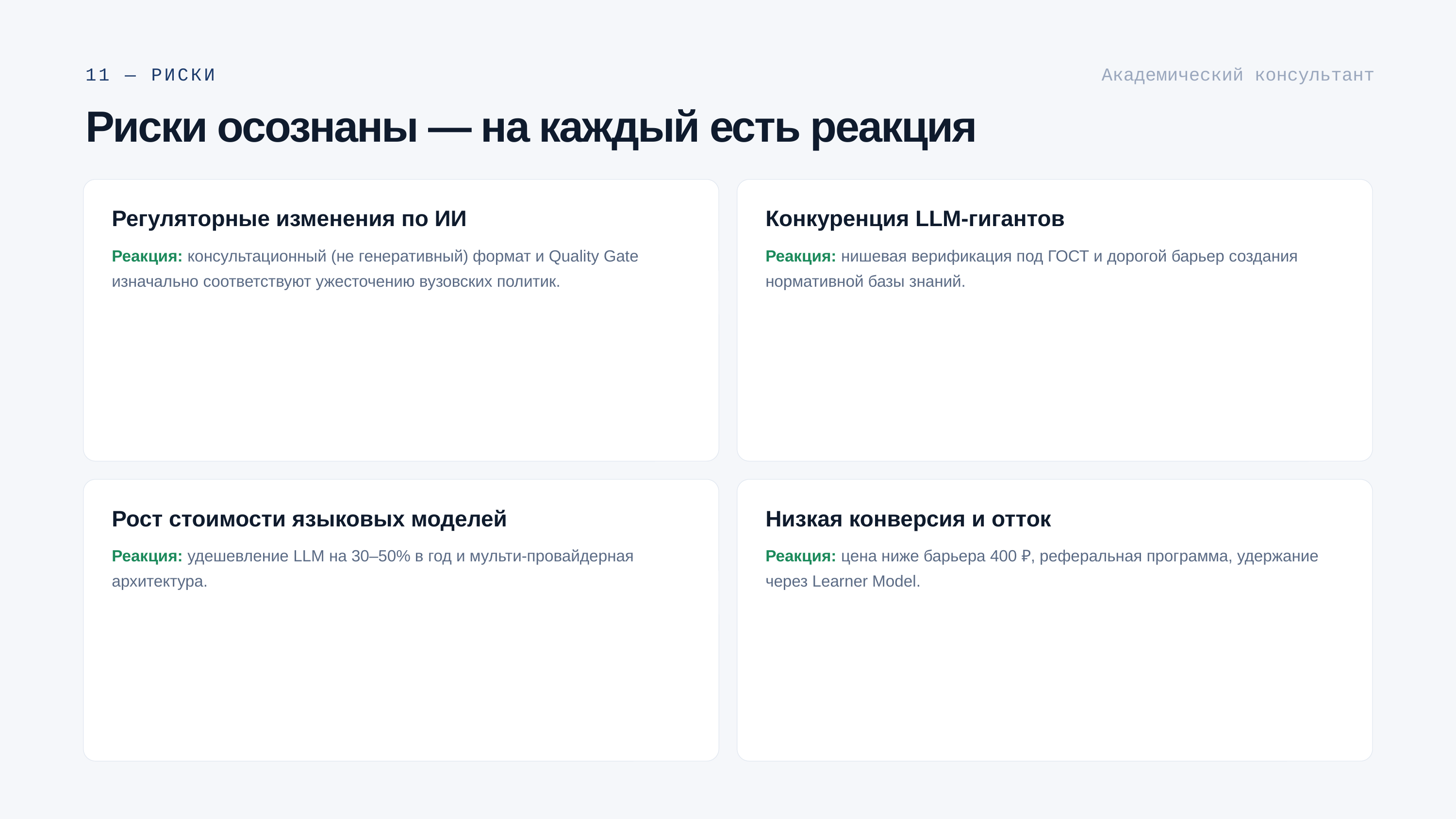

11 — РИСКИ
Академический консультант
Риски осознаны — на каждый есть реакция

Регуляторные изменения по ИИ
Конкуренция LLM-гигантов
Реакция: консультационный (не генеративный) формат и Quality Gate изначально соответствуют ужесточению вузовских политик.
Реакция: нишевая верификация под ГОСТ и дорогой барьер создания нормативной базы знаний.

Рост стоимости языковых моделей
Низкая конверсия и отток
Реакция: удешевление LLM на 30–50% в год и мульти-провайдерная архитектура.
Реакция: цена ниже барьера 400 ₽, реферальная программа, удержание через Learner Model.